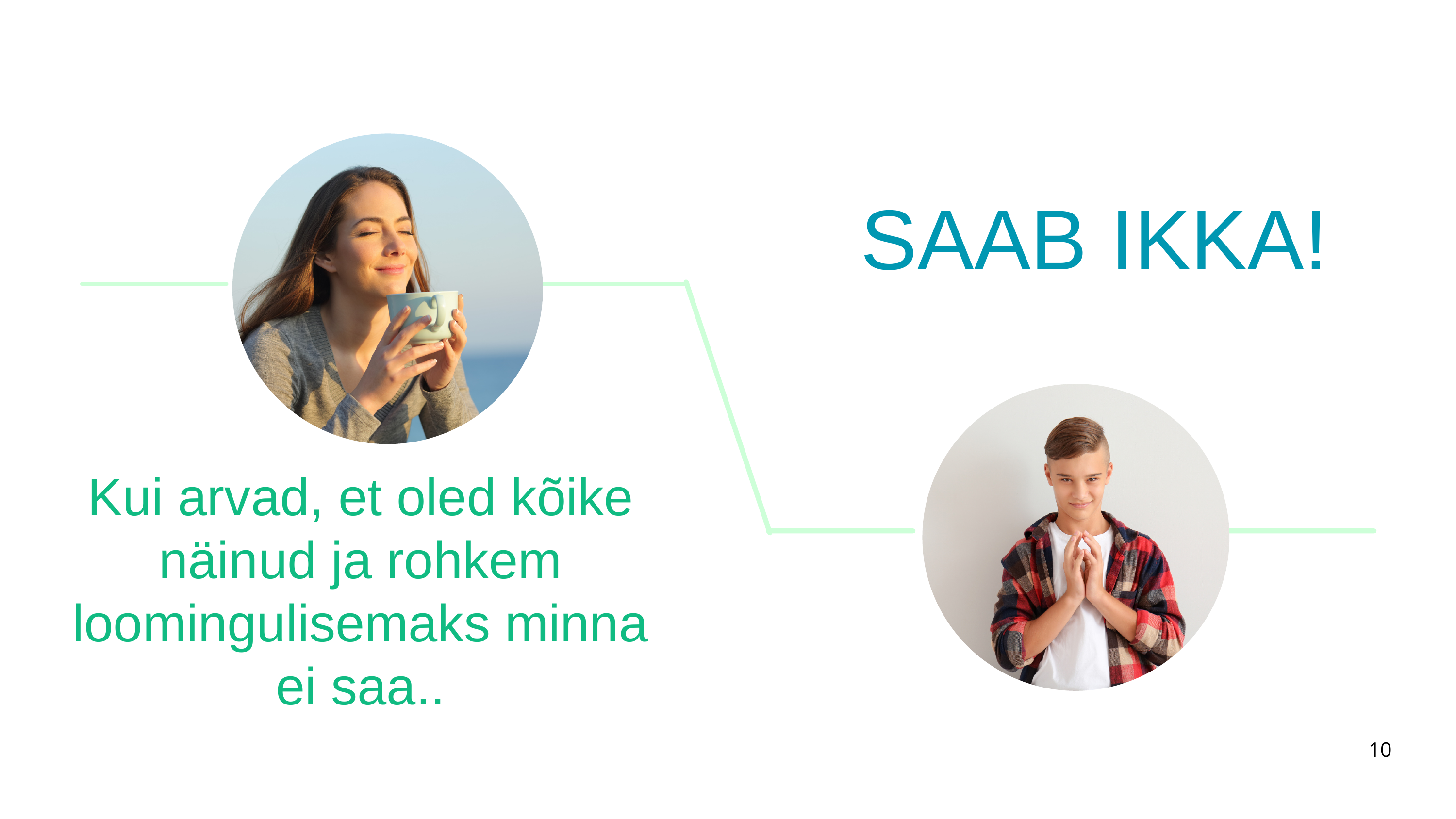

SAAB IKKA!

Kui arvad, et oled kõike näinud ja rohkem loomingulisemaks minna ei saa..
10